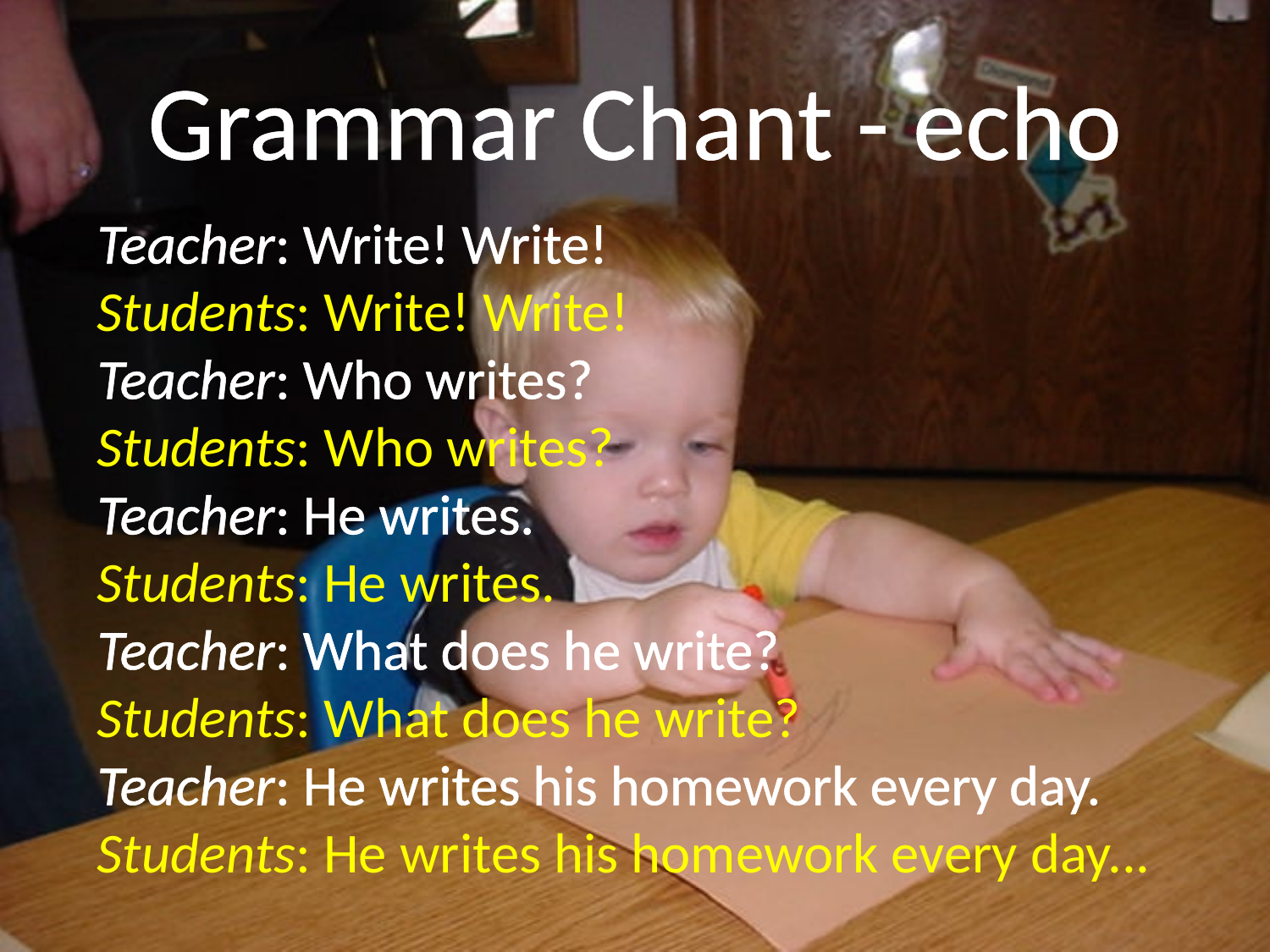

# Grammar Chant - echo
Teacher: Write! Write!
Students: Write! Write!
Teacher: Who writes?
Students: Who writes?
Teacher: He writes.
Students: He writes.
Teacher: What does he write?
Students: What does he write?
Teacher: He writes his homework every day.
Students: He writes his homework every day...